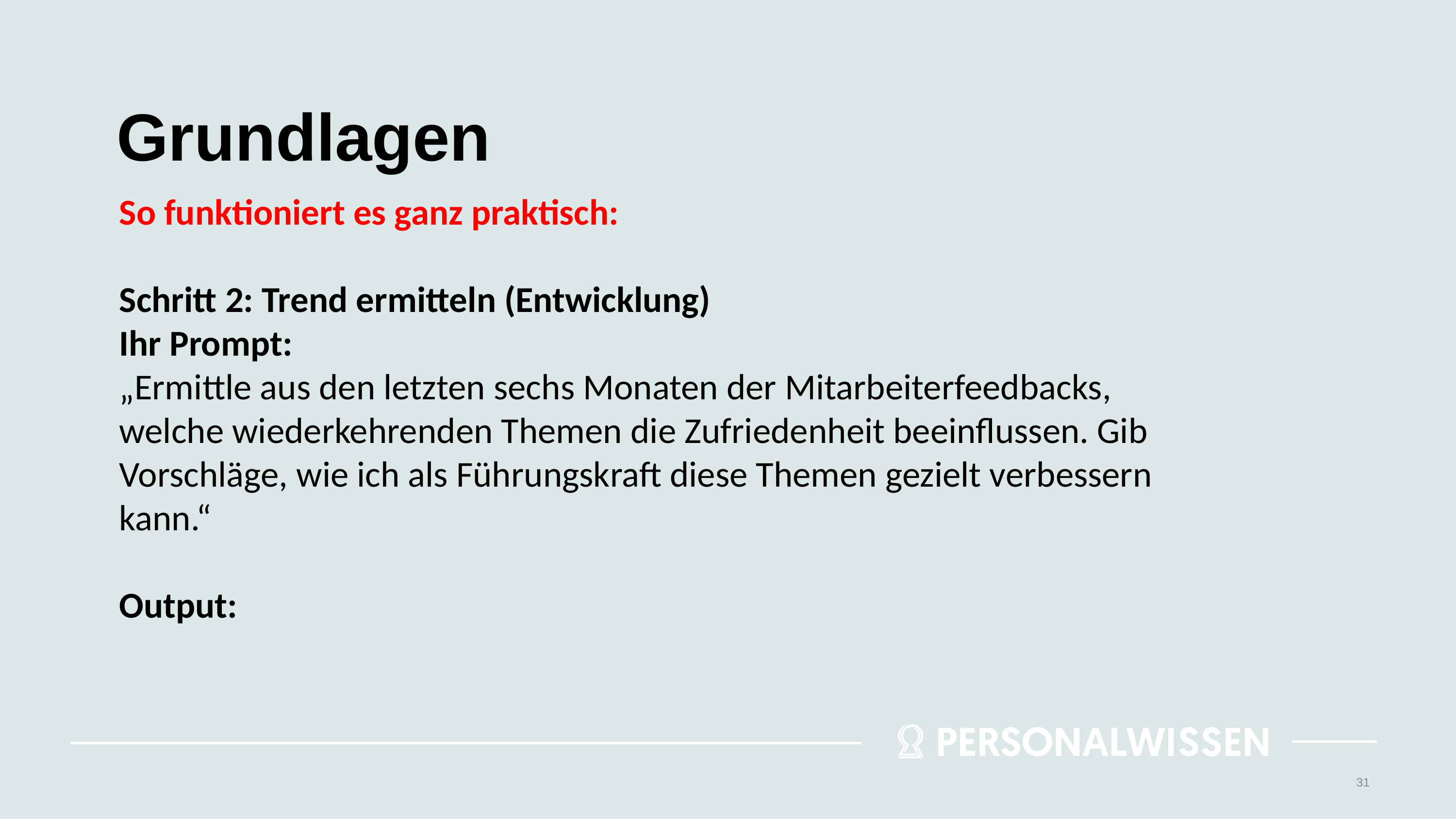

# Grundlagen
So funktioniert es ganz praktisch:

Schritt 2: Trend ermitteln (Entwicklung)
Ihr Prompt:
„Ermittle aus den letzten sechs Monaten der Mitarbeiterfeedbacks, welche wiederkehrenden Themen die Zufriedenheit beeinflussen. Gib Vorschläge, wie ich als Führungskraft diese Themen gezielt verbessern kann.“

Output:

31